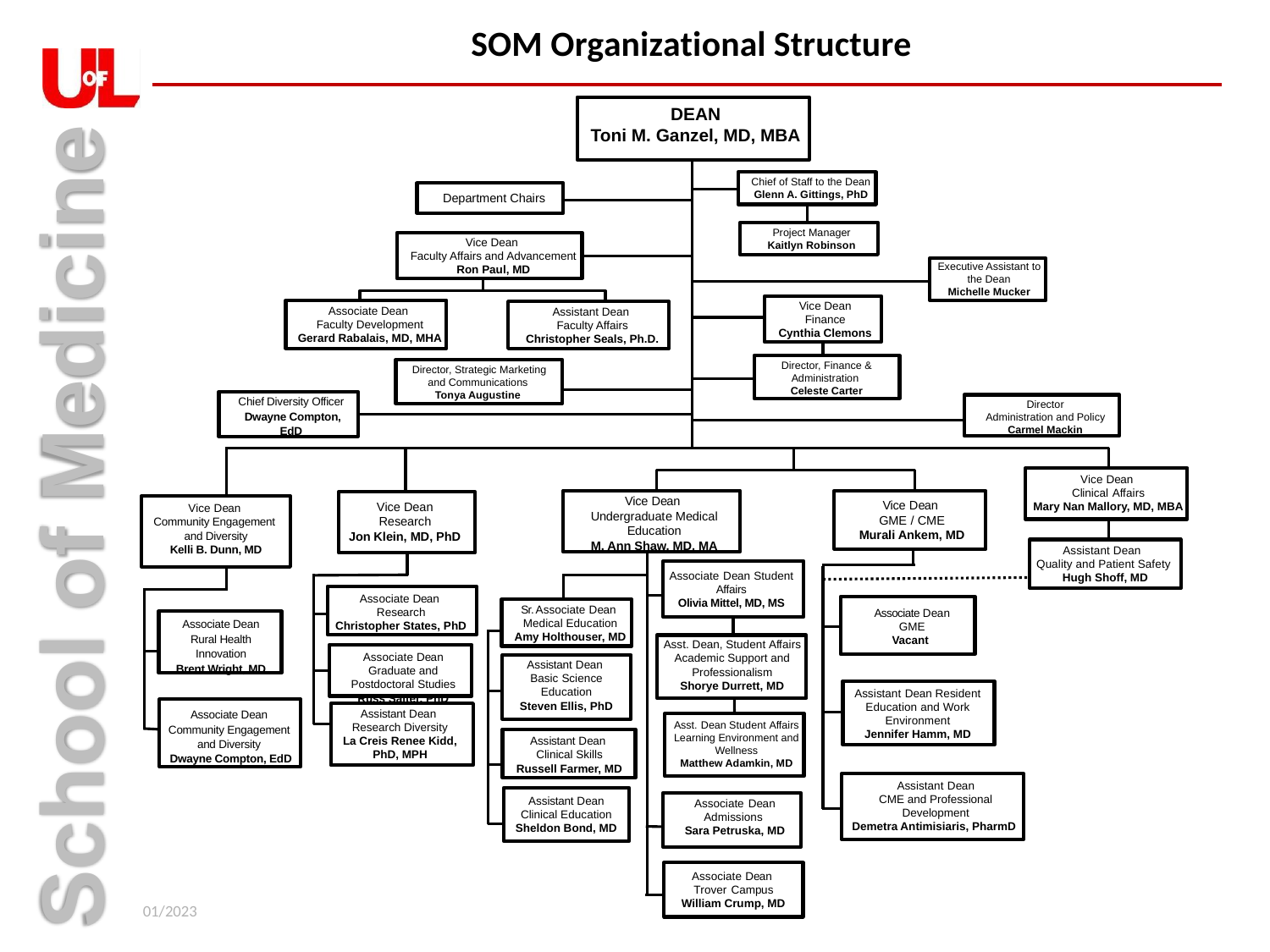

# SOM Organizational Structure

DEAN
Toni M. Ganzel, MD, MBA

School of Medicine

Chief of Staff to the Dean
Glenn A. Gittings, PhD

Department Chairs

Project Manager
Kaitlyn Robinson

Vice Dean
Faculty Affairs and Advancement
Ron Paul, MD

Executive Assistant to the Dean
Michelle Mucker

Vice Dean
Finance
Cynthia Clemons

Associate Dean
Faculty Development
Gerard Rabalais, MD, MHA
Assistant Dean
Faculty Affairs
Christopher Seals, Ph.D.

Director, Finance & Administration
Celeste Carter

Director, Strategic Marketing and Communications
Tonya Augustine

Chief Diversity Officer
 Dwayne Compton, EdD

Director
Administration and Policy
Carmel Mackin

Vice Dean
Clinical Affairs
Mary Nan Mallory, MD, MBA

Vice Dean
Research
Jon Klein, MD, PhD
Vice Dean
Undergraduate Medical Education
M. Ann Shaw, MD, MA

Vice Dean
GME / CME
Murali Ankem, MD

Vice Dean
Community Engagement
and Diversity
Kelli B. Dunn, MD

Assistant Dean
Quality and Patient Safety
Hugh Shoff, MD

Associate Dean Student Affairs
Olivia Mittel, MD, MS

Associate Dean
Research
Christopher States, PhD

Sr. Associate Dean
Medical Education
Amy Holthouser, MD
Associate Dean
GME
Vacant

Associate Dean
Rural Health Innovation
Brent Wright, MD

Asst. Dean, Student Affairs
Academic Support and Professionalism
Shorye Durrett, MD

Associate Dean Graduate and Postdoctoral Studies
Russ Salter, PhD

Assistant Dean
Basic Science Education
Steven Ellis, PhD

Assistant Dean Resident Education and Work Environment
Jennifer Hamm, MD

Associate Dean
Community Engagement and Diversity
 Dwayne Compton, EdD

Assistant Dean
Research Diversity
La Creis Renee Kidd, PhD, MPH

Asst. Dean Student Affairs Learning Environment and Wellness
Matthew Adamkin, MD

Assistant Dean
Clinical Skills
Russell Farmer, MD

Assistant Dean
CME and Professional Development
Demetra Antimisiaris, PharmD

Assistant Dean Clinical Education
Sheldon Bond, MD
Associate Dean Admissions
Sara Petruska, MD

Associate Dean
Trover Campus
William Crump, MD
01/2023